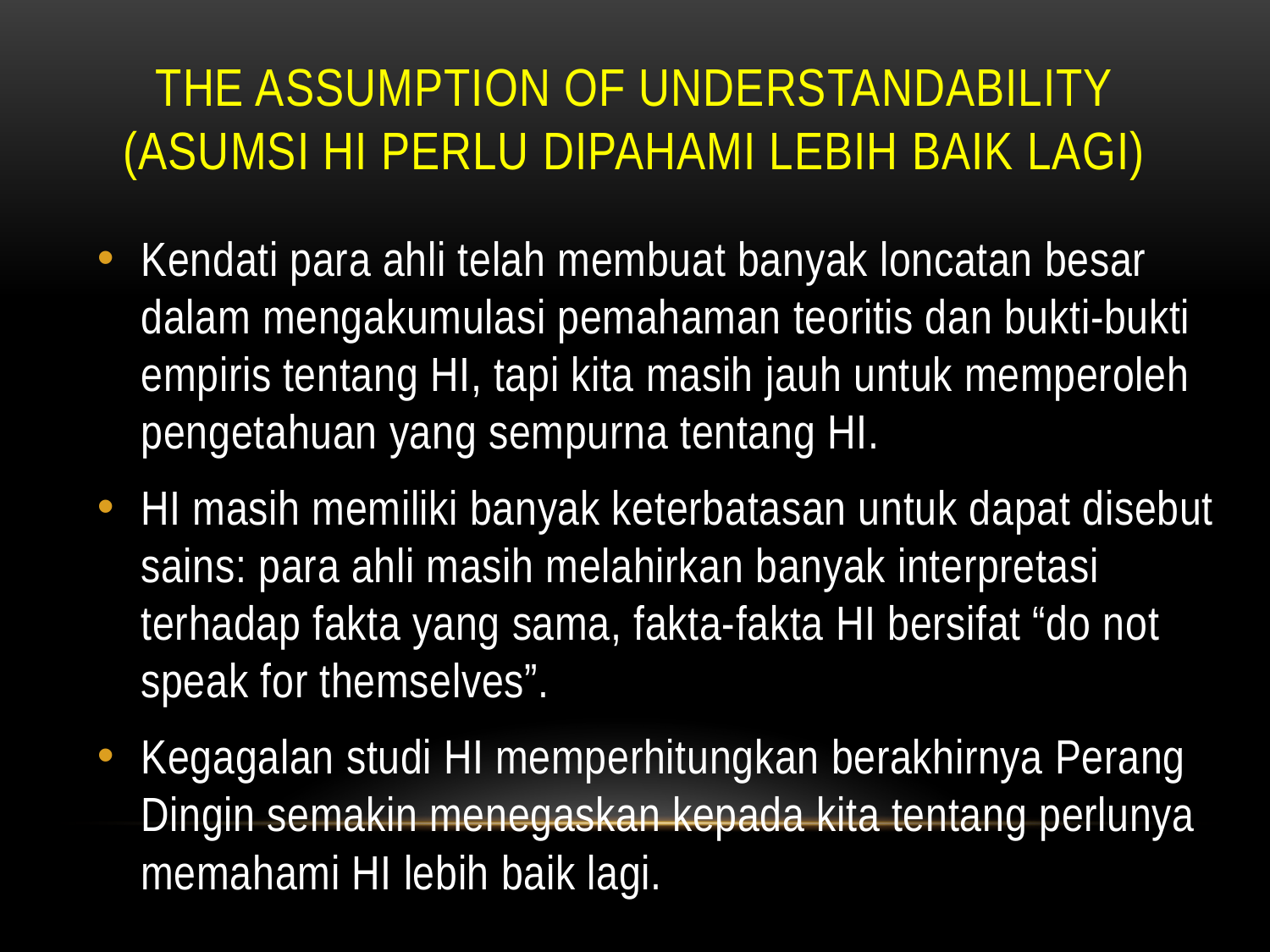

# THE ASSUMPTION OF UNDERSTANDABILITY (ASUMSI HI PERLU DIPAHAMI LEBIH BAIK LAGI)
Kendati para ahli telah membuat banyak loncatan besar dalam mengakumulasi pemahaman teoritis dan bukti-bukti empiris tentang HI, tapi kita masih jauh untuk memperoleh pengetahuan yang sempurna tentang HI.
HI masih memiliki banyak keterbatasan untuk dapat disebut sains: para ahli masih melahirkan banyak interpretasi terhadap fakta yang sama, fakta-fakta HI bersifat “do not speak for themselves”.
Kegagalan studi HI memperhitungkan berakhirnya Perang Dingin semakin menegaskan kepada kita tentang perlunya memahami HI lebih baik lagi.